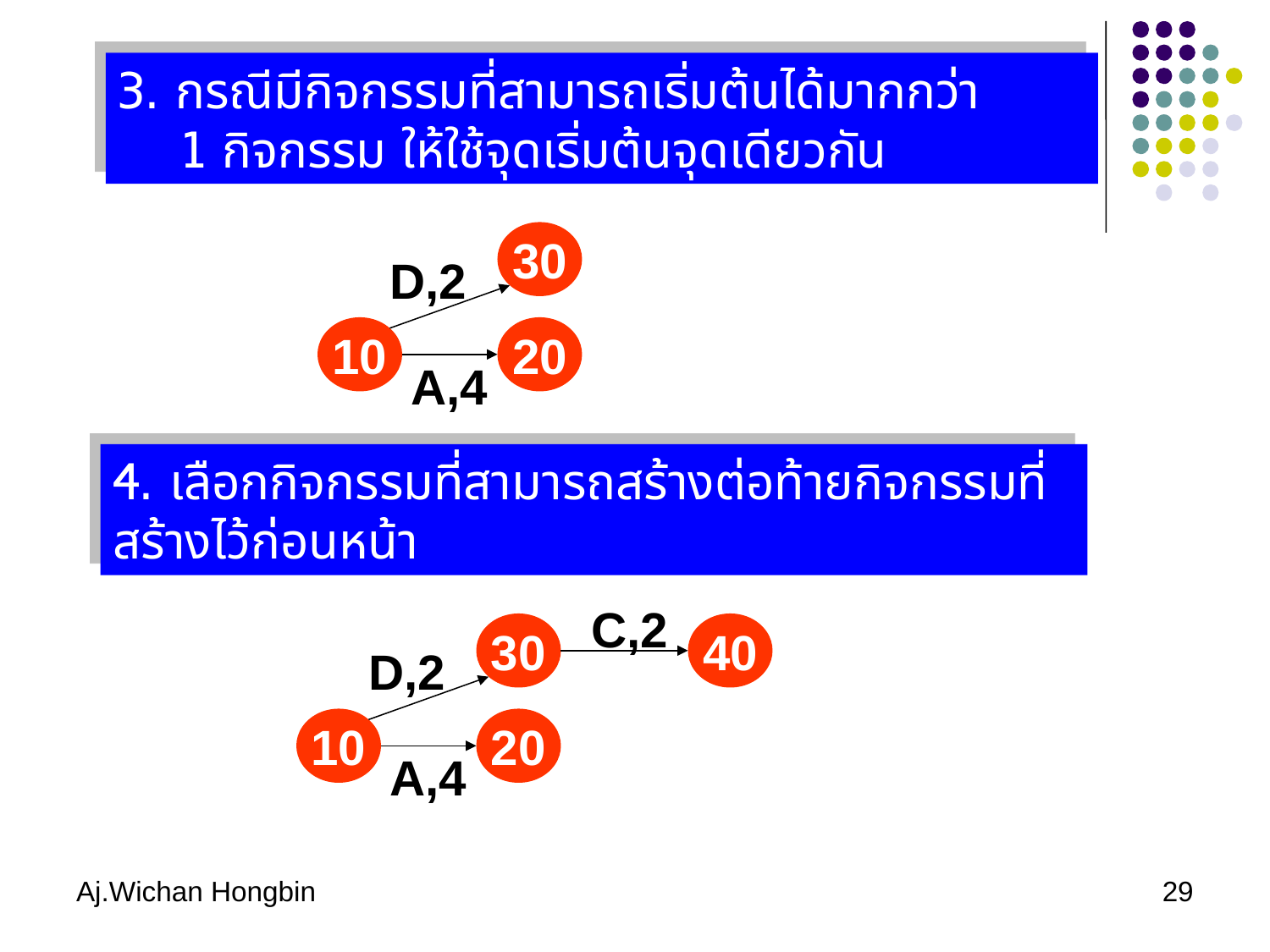

3. กรณีมีกิจกรรมที่สามารถเริ่มต้นได้มากกว่า
    1 กิจกรรม ให้ใช้จุดเริ่มต้นจุดเดียวกัน
30
D,2
10
20
A,4
4. เลือกกิจกรรมที่สามารถสร้างต่อท้ายกิจกรรมที่สร้างไว้ก่อนหน้า
C,2
30
40
D,2
10
20
A,4
Aj.Wichan Hongbin
29